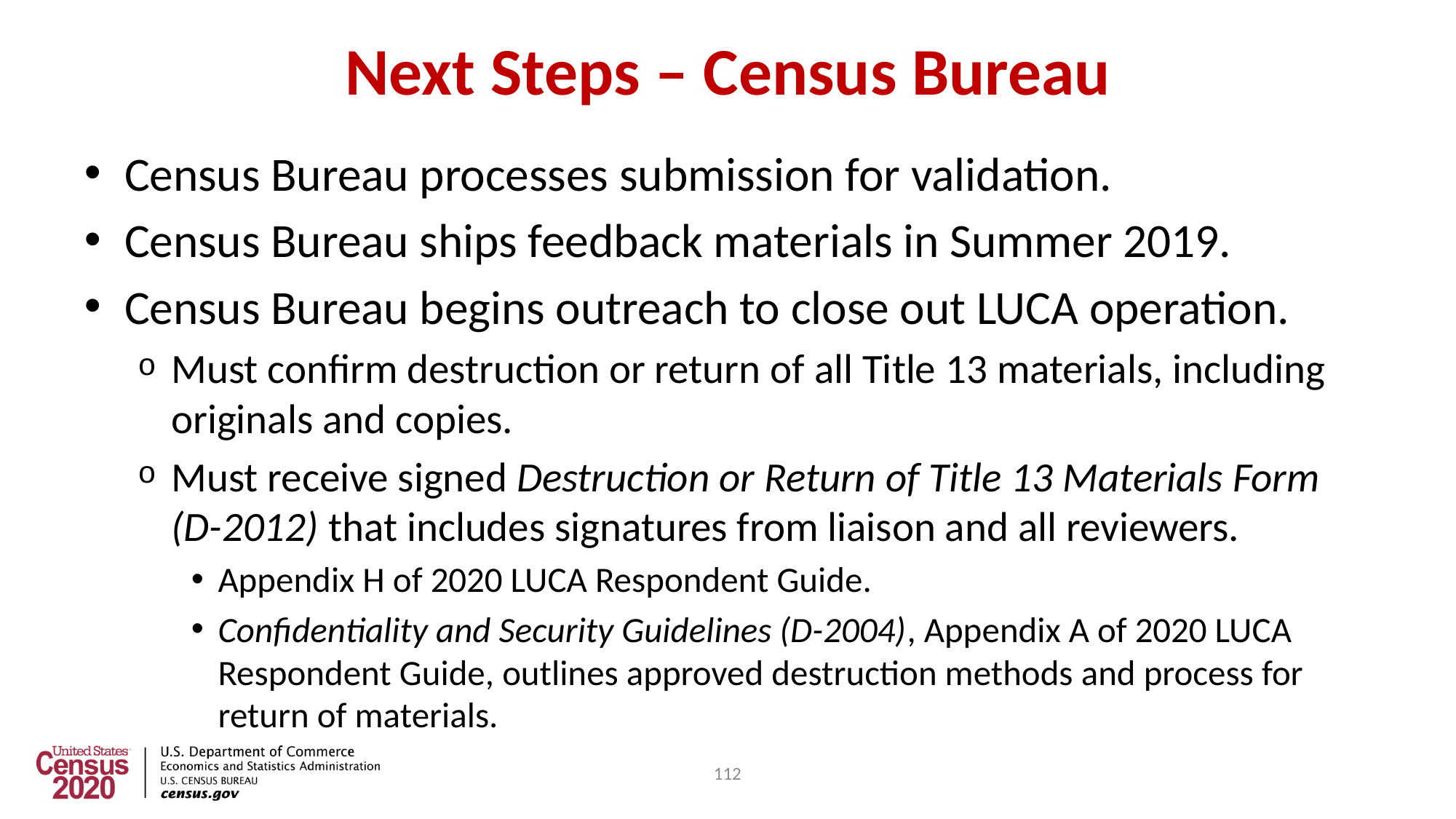

112
# Next Steps – Census Bureau
Census Bureau processes submission for validation.
Census Bureau ships feedback materials in Summer 2019.
Census Bureau begins outreach to close out LUCA operation.
Must confirm destruction or return of all Title 13 materials, including originals and copies.
Must receive signed Destruction or Return of Title 13 Materials Form (D-2012) that includes signatures from liaison and all reviewers.
Appendix H of 2020 LUCA Respondent Guide.
Confidentiality and Security Guidelines (D-2004), Appendix A of 2020 LUCA Respondent Guide, outlines approved destruction methods and process for return of materials.